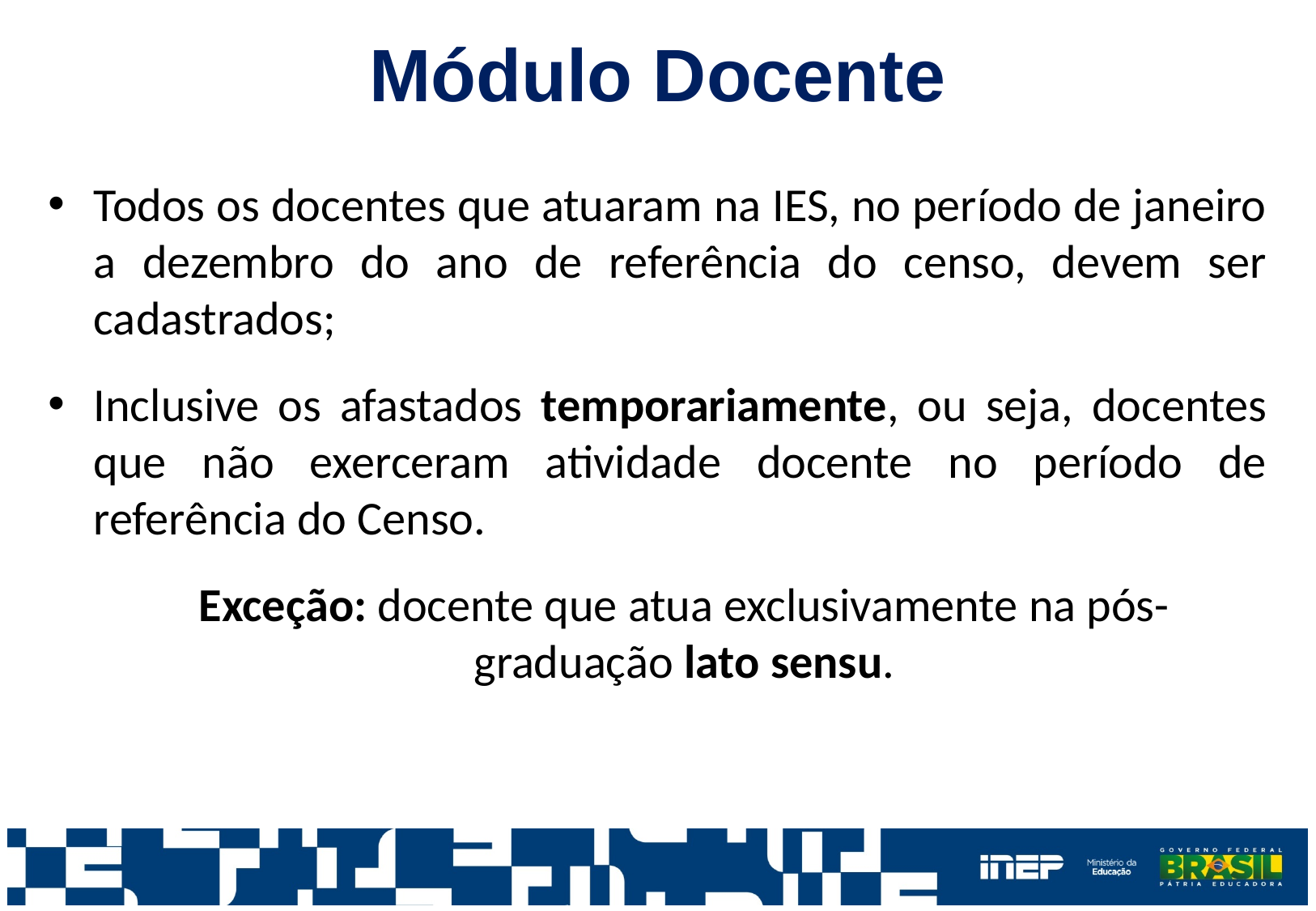

Módulo Docente
Todos os docentes que atuaram na IES, no período de janeiro a dezembro do ano de referência do censo, devem ser cadastrados;
Inclusive os afastados temporariamente, ou seja, docentes que não exerceram atividade docente no período de referência do Censo.
Exceção: docente que atua exclusivamente na pós-graduação lato sensu.